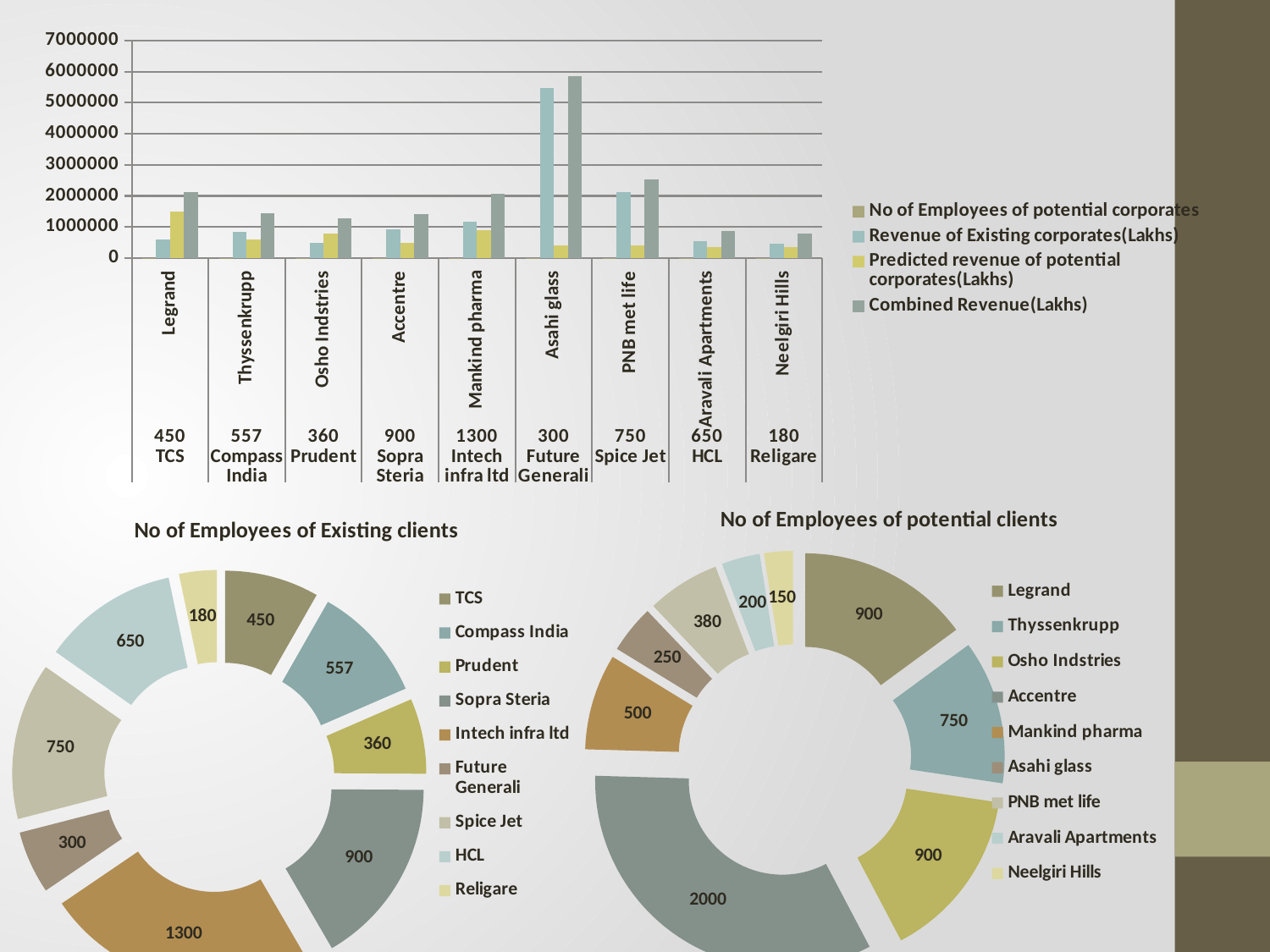

### Chart

| Category | No of Employees of potential corporates | Revenue of Existing corporates(Lakhs) | Predicted revenue of potential corporates(Lakhs) | Combined Revenue(Lakhs) |
|---|---|---|---|---|
| Legrand | 900.0 | 610000.0 | 1500000.0 | 2110000.0 |
| Thyssenkrupp | 750.0 | 854000.0 | 600000.0 | 1454000.0 |
| Osho Indstries | 900.0 | 487000.0 | 800000.0 | 1287000.0 |
| Accentre | 2000.0 | 913000.0 | 500000.0 | 1413000.0 |
| Mankind pharma | 500.0 | 1164000.0 | 900000.0 | 2064000.0 |
| Asahi glass | 250.0 | 5464000.0 | 400000.0 | 5864000.0 |
| PNB met life | 380.0 | 2130000.0 | 400000.0 | 2530000.0 |
| Aravali Apartments | 200.0 | 530000.0 | 350000.0 | 880000.0 |
| Neelgiri Hills | 150.0 | 450000.0 | 350000.0 | 800000.0 |

### Chart: No of Employees of potential clients

| Category | No of Employees of potential corporates |
|---|---|
| Legrand | 900.0 |
| Thyssenkrupp | 750.0 |
| Osho Indstries | 900.0 |
| Accentre | 2000.0 |
| Mankind pharma | 500.0 |
| Asahi glass | 250.0 |
| PNB met life | 380.0 |
| Aravali Apartments | 200.0 |
| Neelgiri Hills | 150.0 |

### Chart: No of Employees of Existing clients

| Category | No of Employees of Existing corporates |
|---|---|
| TCS | 450.0 |
| Compass India | 557.0 |
| Prudent | 360.0 |
| Sopra Steria | 900.0 |
| Intech infra ltd | 1300.0 |
| Future Generali | 300.0 |
| Spice Jet  | 750.0 |
| HCL | 650.0 |
| Religare | 180.0 |